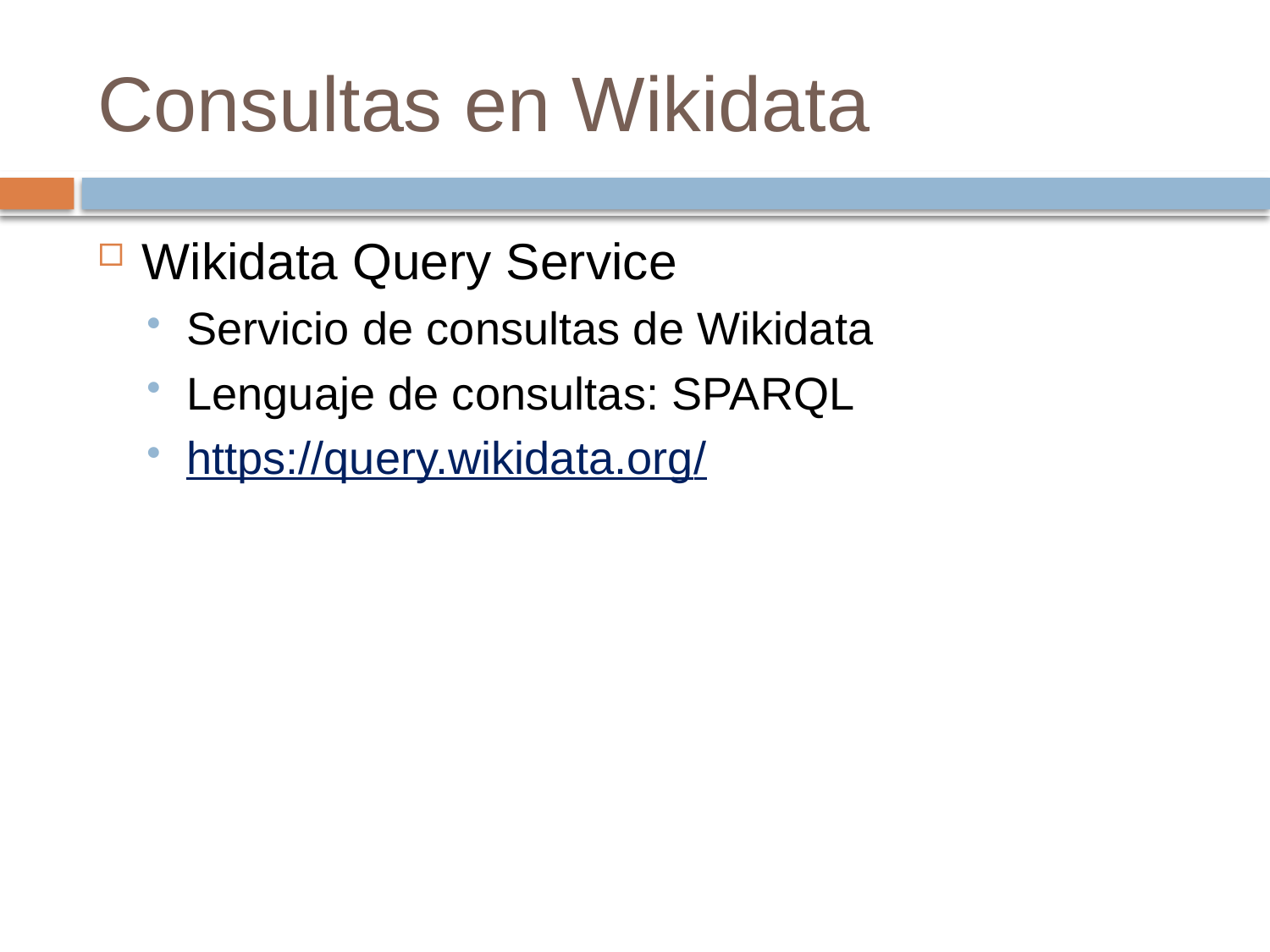

# Consultas en Wikidata
Wikidata Query Service
Servicio de consultas de Wikidata
Lenguaje de consultas: SPARQL
https://query.wikidata.org/